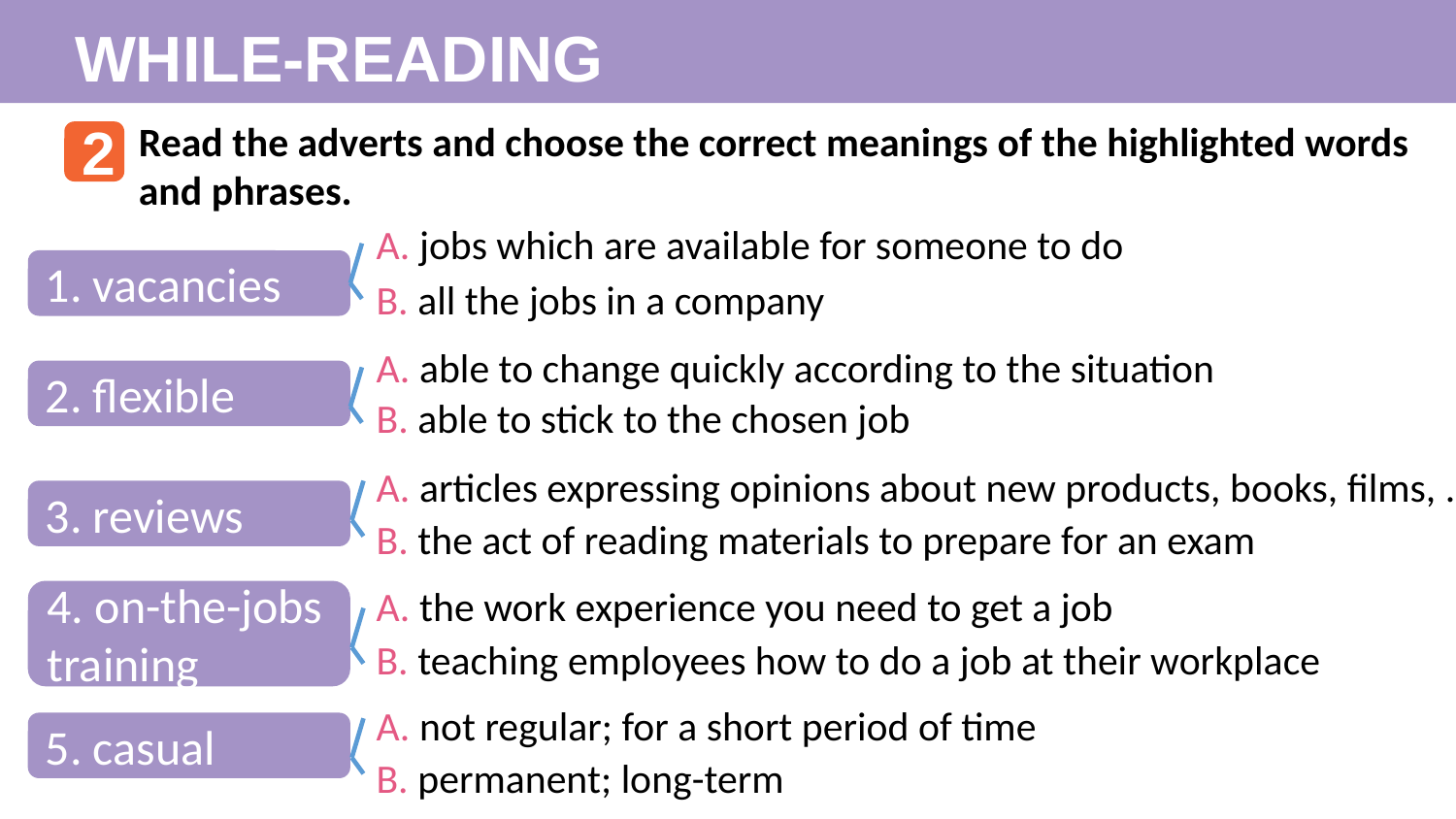

WHILE-READING
2
Read the adverts and choose the correct meanings of the highlighted words and phrases.

A. jobs which are available for someone to do
1. vacancies
B. all the jobs in a company
A. able to change quickly according to the situation
2. flexible
B. able to stick to the chosen job
A. articles expressing opinions about new products, books, films, ..
3. reviews
B. the act of reading materials to prepare for an exam
A. the work experience you need to get a job
4. on-the-jobs training
B. teaching employees how to do a job at their workplace
A. not regular; for a short period of time
5. casual
B. permanent; long-term